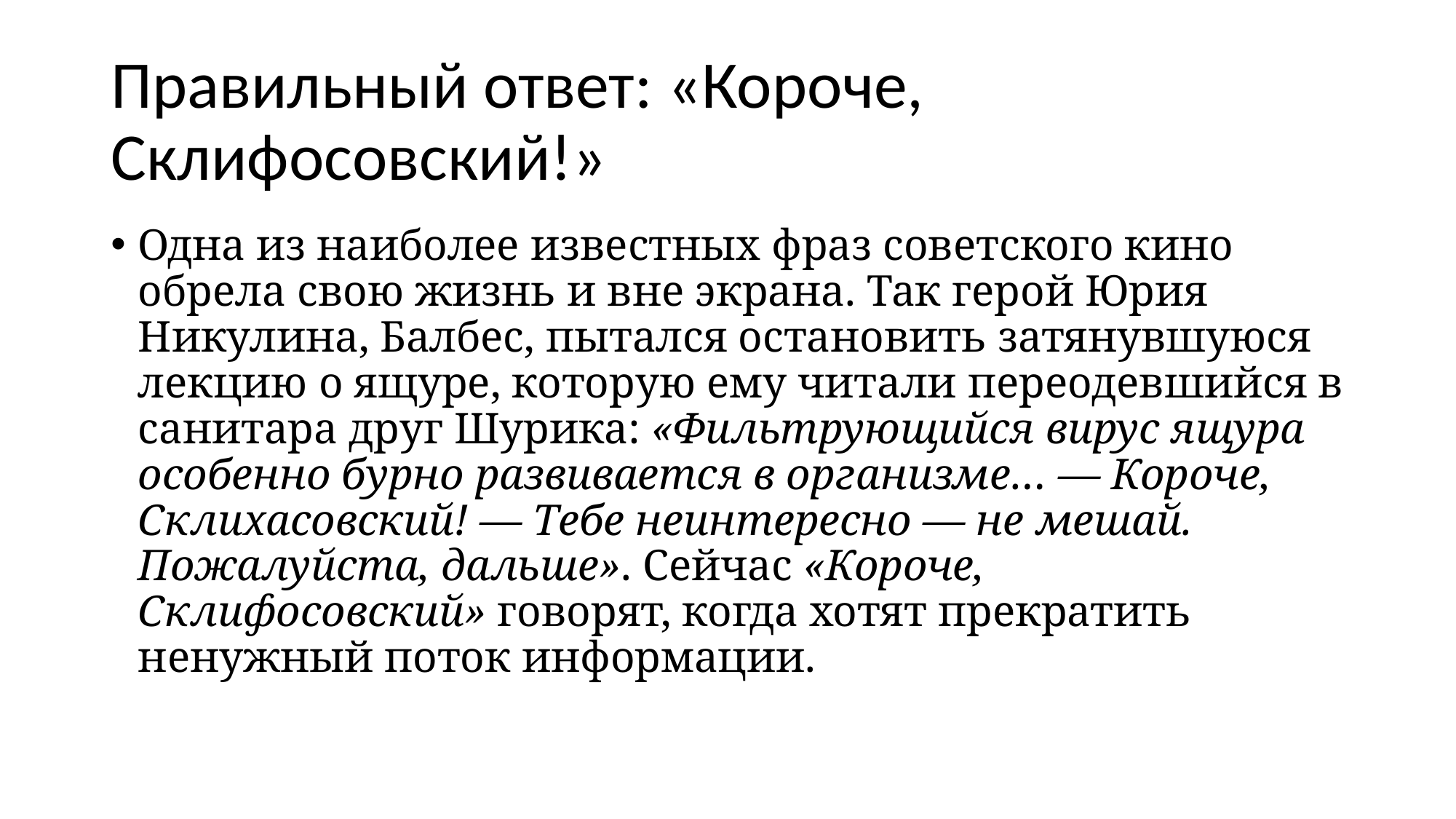

# Правильный ответ: «Короче, Склифосовский!»
Одна из наиболее известных фраз советского кино обрела свою жизнь и вне экрана. Так герой Юрия Никулина, Балбес, пытался остановить затянувшуюся лекцию о ящуре, которую ему читали переодевшийся в санитара друг Шурика: «Фильтрующийся вирус ящура особенно бурно развивается в организме… — Короче, Склихасовский! — Тебе неинтересно — не мешай. Пожалуйста, дальше». Сейчас «Короче, Склифосовский» говорят, когда хотят прекратить ненужный поток информации.